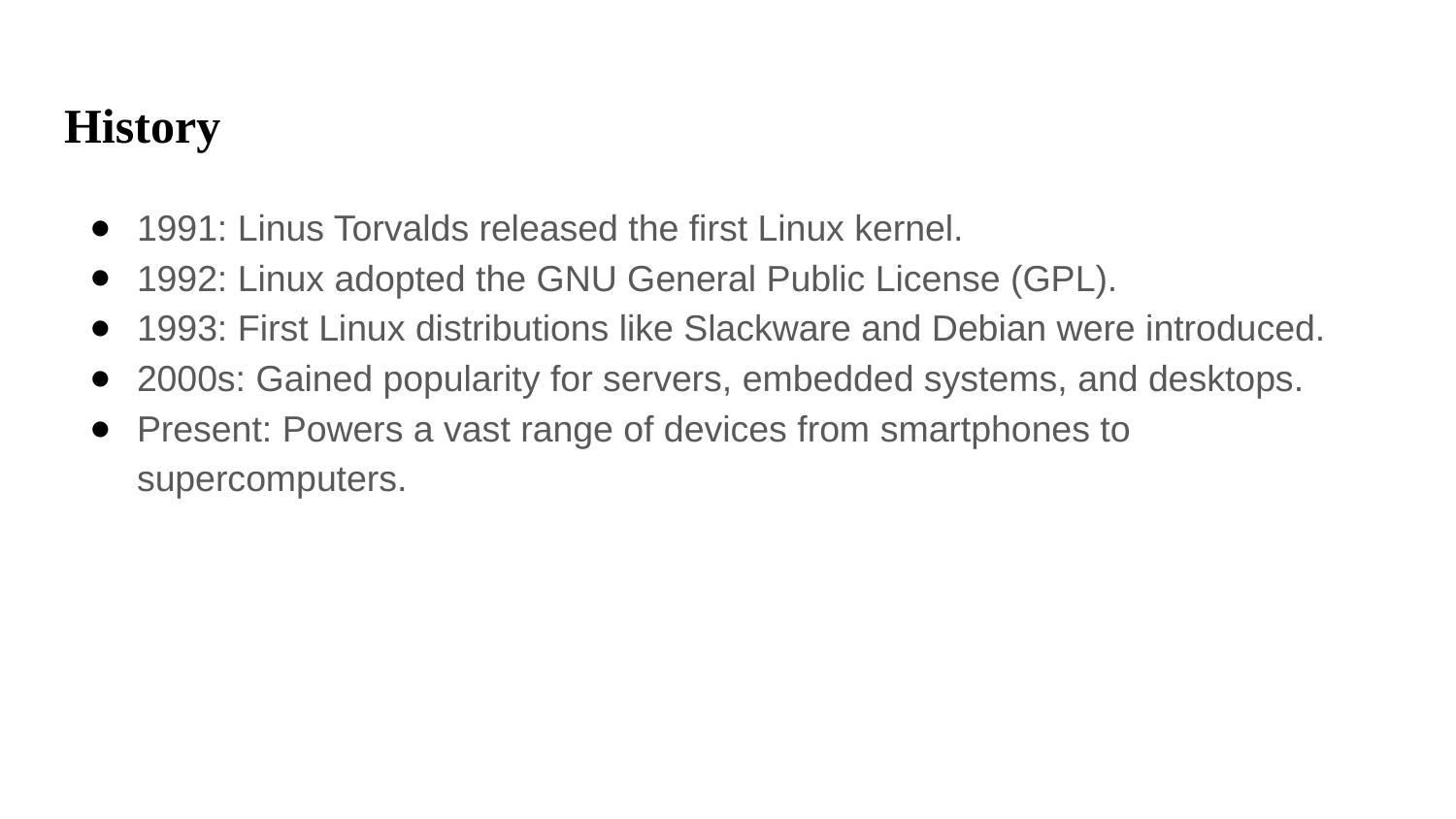

# History

1991: Linus Torvalds released the first Linux kernel.
1992: Linux adopted the GNU General Public License (GPL).
1993: First Linux distributions like Slackware and Debian were introduced.
2000s: Gained popularity for servers, embedded systems, and desktops.
Present: Powers a vast range of devices from smartphones to supercomputers.